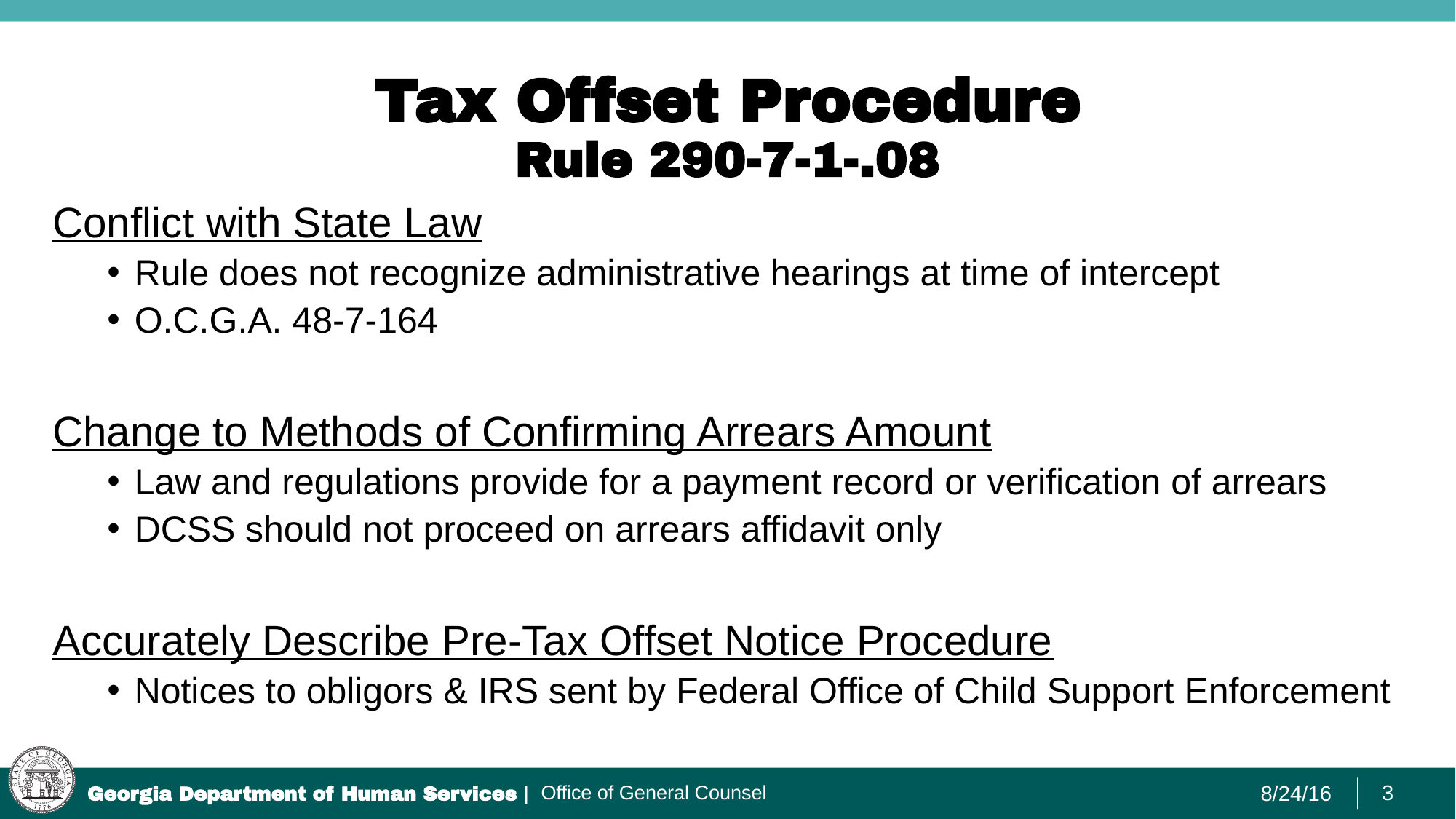

# Tax Offset Procedure Rule 290-7-1-.08
Conflict with State Law
Rule does not recognize administrative hearings at time of intercept
O.C.G.A. 48-7-164

Change to Methods of Confirming Arrears Amount
Law and regulations provide for a payment record or verification of arrears
DCSS should not proceed on arrears affidavit only

Accurately Describe Pre-Tax Offset Notice Procedure
Notices to obligors & IRS sent by Federal Office of Child Support Enforcement

Office of General Counsel
8/24/16